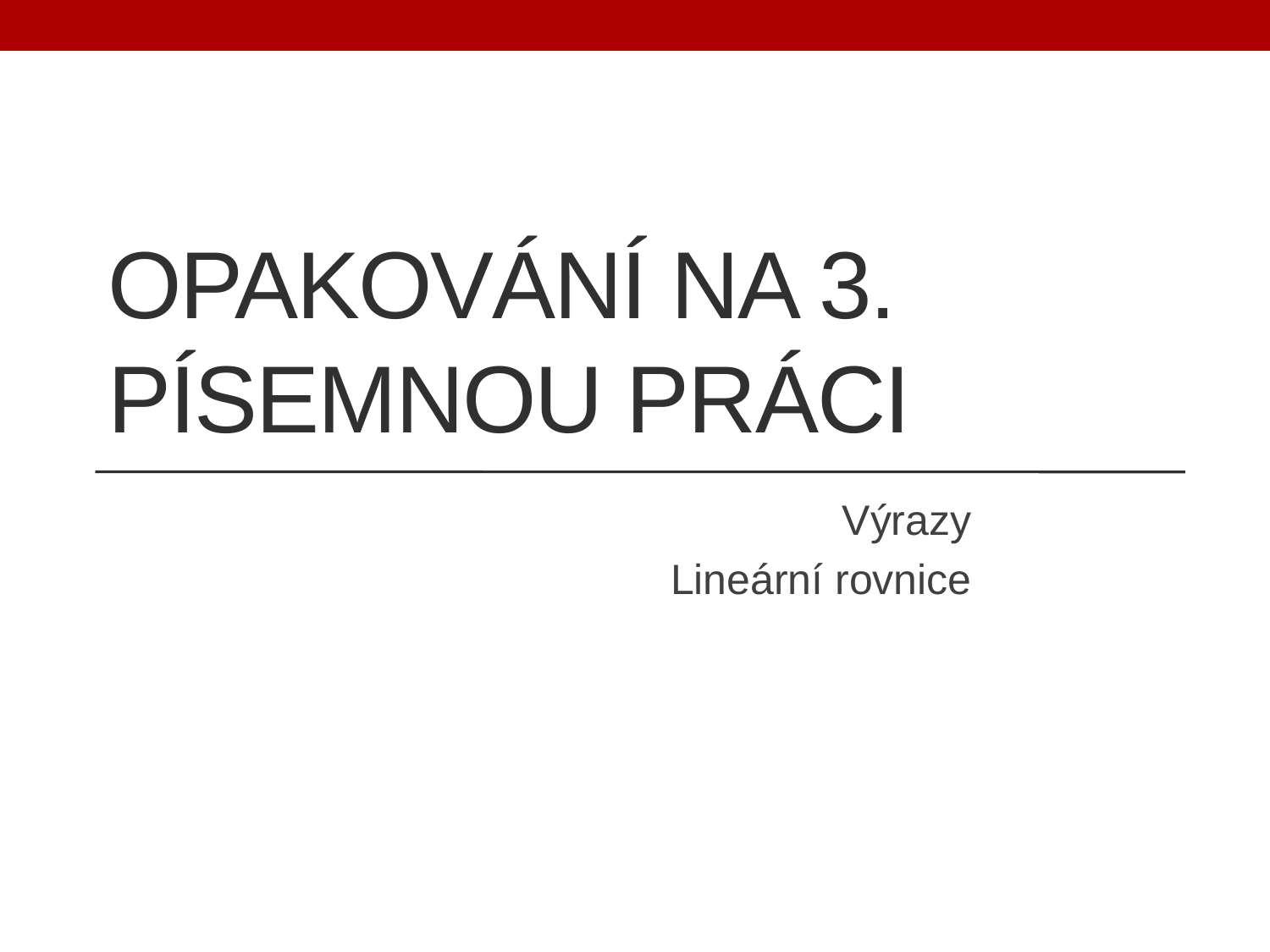

# Opakování na 3. písemnou práci
Výrazy
Lineární rovnice